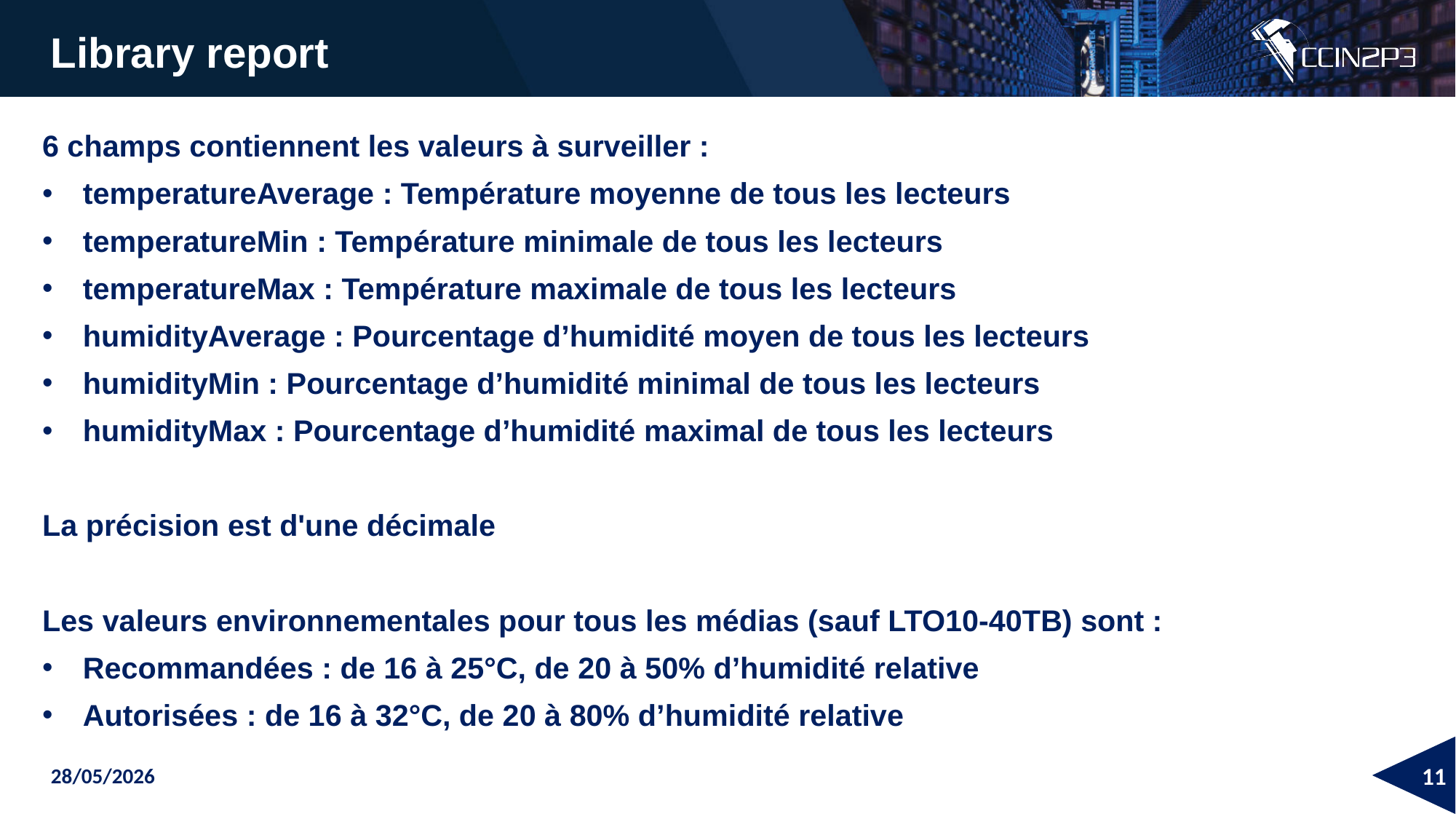

Library report
6 champs contiennent les valeurs à surveiller :
temperatureAverage : Température moyenne de tous les lecteurs
temperatureMin : Température minimale de tous les lecteurs
temperatureMax : Température maximale de tous les lecteurs
humidityAverage : Pourcentage d’humidité moyen de tous les lecteurs
humidityMin : Pourcentage d’humidité minimal de tous les lecteurs
humidityMax : Pourcentage d’humidité maximal de tous les lecteurs

La précision est d'une décimale

Les valeurs environnementales pour tous les médias (sauf LTO10-40TB) sont :
Recommandées : de 16 à 25°C, de 20 à 50% d’humidité relative
Autorisées : de 16 à 32°C, de 20 à 80% d’humidité relative
28/05/2026
11